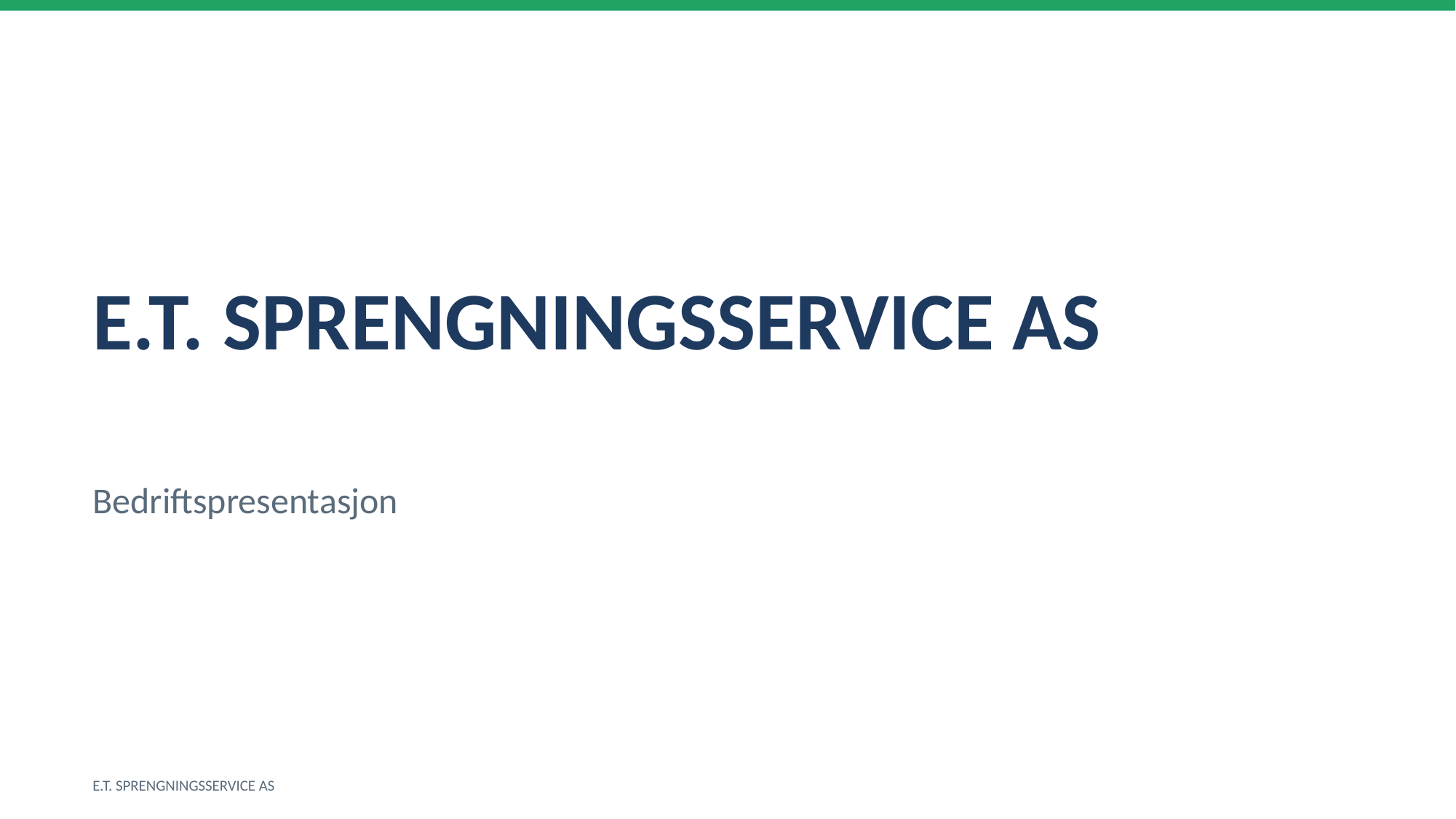

E.T. SPRENGNINGSSERVICE AS
Bedriftspresentasjon
E.T. SPRENGNINGSSERVICE AS